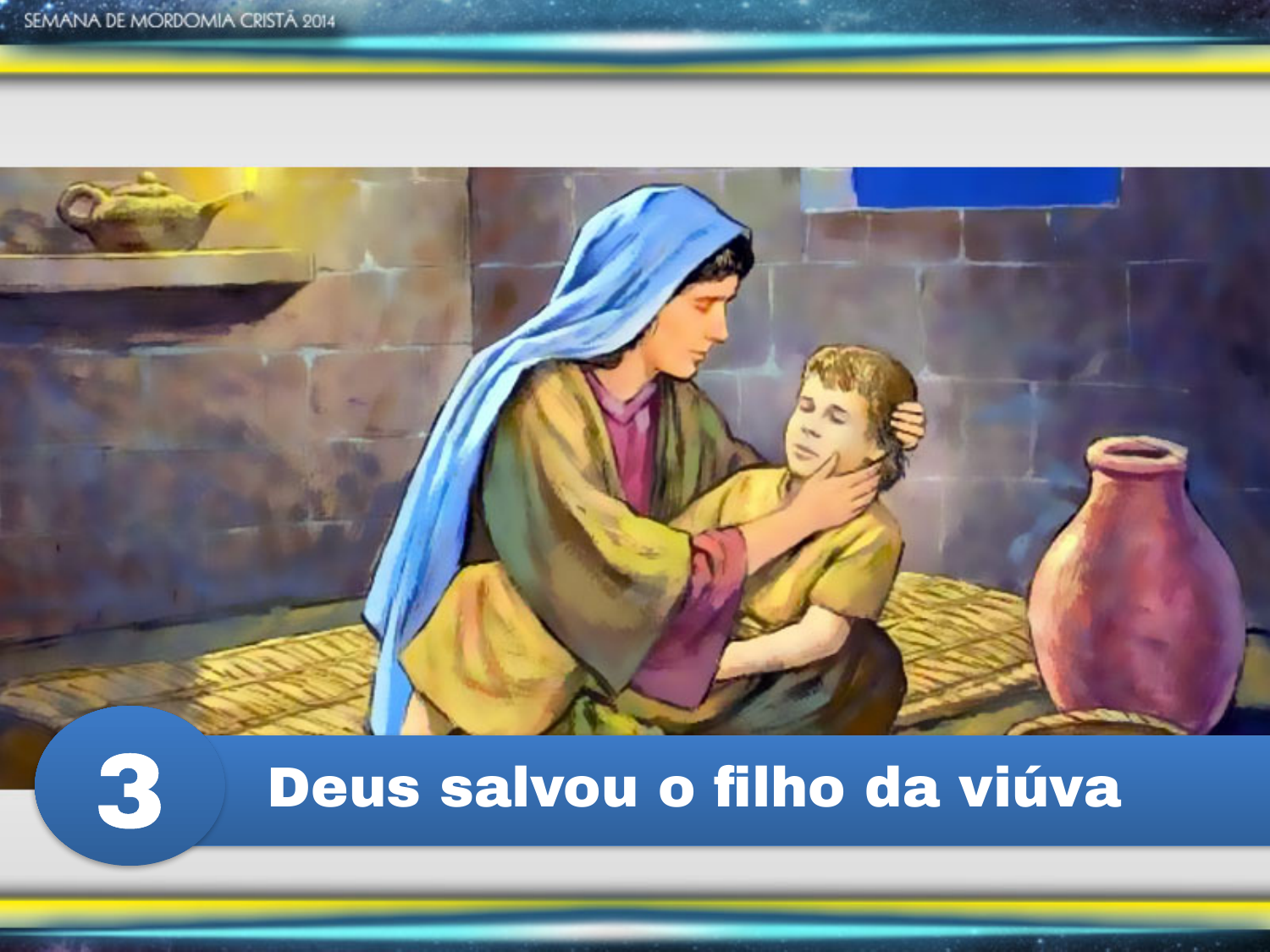

3

Deus salvou o filho da viúva